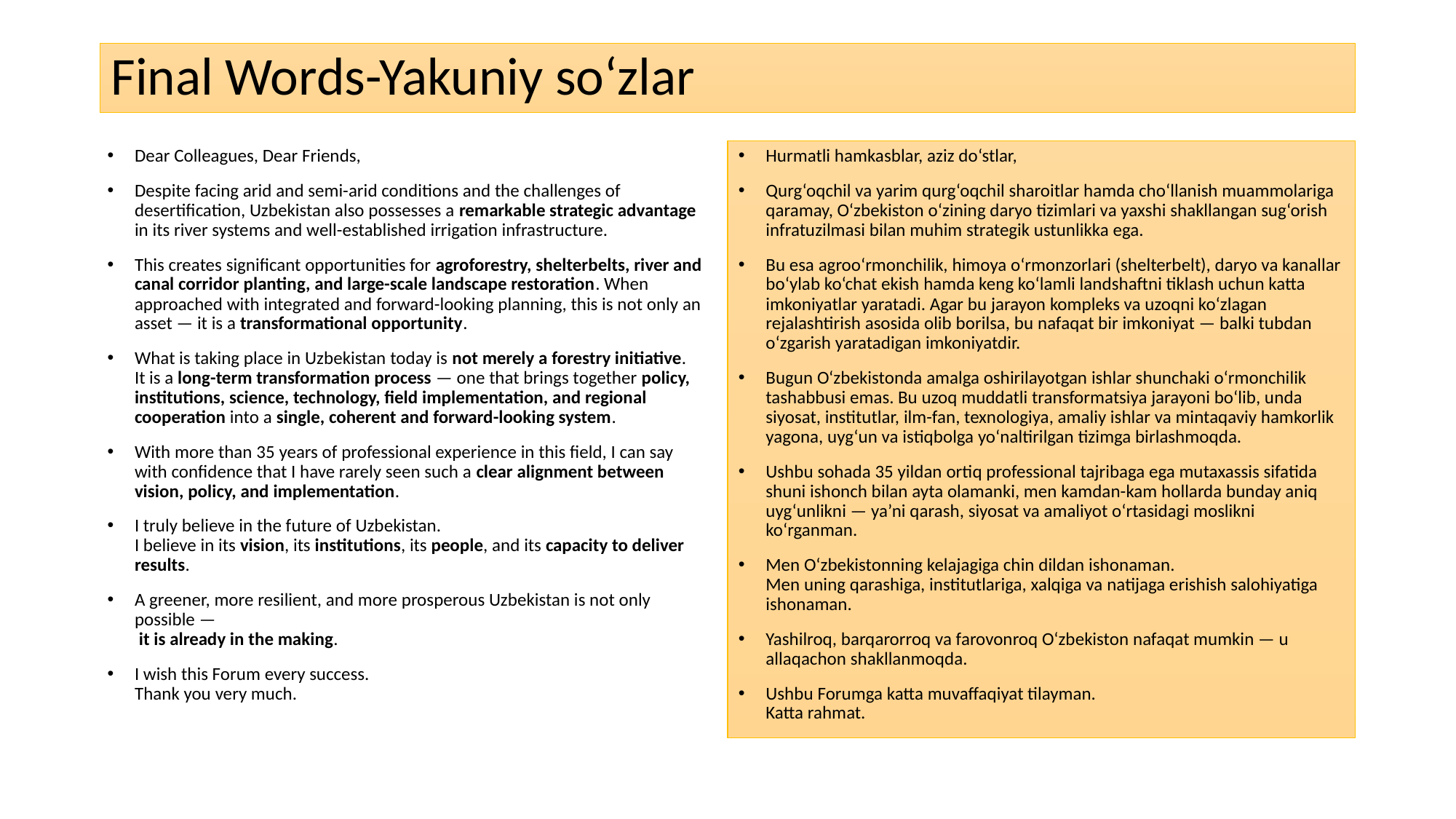

# Final Words-Yakuniy so‘zlar
Dear Colleagues, Dear Friends,
Despite facing arid and semi-arid conditions and the challenges of desertification, Uzbekistan also possesses a remarkable strategic advantage in its river systems and well-established irrigation infrastructure.
This creates significant opportunities for agroforestry, shelterbelts, river and canal corridor planting, and large-scale landscape restoration. When approached with integrated and forward-looking planning, this is not only an asset — it is a transformational opportunity.
What is taking place in Uzbekistan today is not merely a forestry initiative.
It is a long-term transformation process — one that brings together policy, institutions, science, technology, field implementation, and regional cooperation into a single, coherent and forward-looking system.
With more than 35 years of professional experience in this field, I can say with confidence that I have rarely seen such a clear alignment between vision, policy, and implementation.
I truly believe in the future of Uzbekistan.
I believe in its vision, its institutions, its people, and its capacity to deliver results.
A greener, more resilient, and more prosperous Uzbekistan is not only possible —
 it is already in the making.
I wish this Forum every success.
Thank you very much.

Hurmatli hamkasblar, aziz do‘stlar,
Qurg‘oqchil va yarim qurg‘oqchil sharoitlar hamda cho‘llanish muammolariga qaramay, O‘zbekiston o‘zining daryo tizimlari va yaxshi shakllangan sug‘orish infratuzilmasi bilan muhim strategik ustunlikka ega.
Bu esa agroo‘rmonchilik, himoya o‘rmonzorlari (shelterbelt), daryo va kanallar bo‘ylab ko‘chat ekish hamda keng ko‘lamli landshaftni tiklash uchun katta imkoniyatlar yaratadi. Agar bu jarayon kompleks va uzoqni ko‘zlagan rejalashtirish asosida olib borilsa, bu nafaqat bir imkoniyat — balki tubdan o‘zgarish yaratadigan imkoniyatdir.
Bugun O‘zbekistonda amalga oshirilayotgan ishlar shunchaki o‘rmonchilik tashabbusi emas. Bu uzoq muddatli transformatsiya jarayoni bo‘lib, unda siyosat, institutlar, ilm-fan, texnologiya, amaliy ishlar va mintaqaviy hamkorlik yagona, uyg‘un va istiqbolga yo‘naltirilgan tizimga birlashmoqda.
Ushbu sohada 35 yildan ortiq professional tajribaga ega mutaxassis sifatida shuni ishonch bilan ayta olamanki, men kamdan-kam hollarda bunday aniq uyg‘unlikni — ya’ni qarash, siyosat va amaliyot o‘rtasidagi moslikni ko‘rganman.
Men O‘zbekistonning kelajagiga chin dildan ishonaman.
Men uning qarashiga, institutlariga, xalqiga va natijaga erishish salohiyatiga ishonaman.
Yashilroq, barqarorroq va farovonroq O‘zbekiston nafaqat mumkin — u allaqachon shakllanmoqda.
Ushbu Forumga katta muvaffaqiyat tilayman.
Katta rahmat.